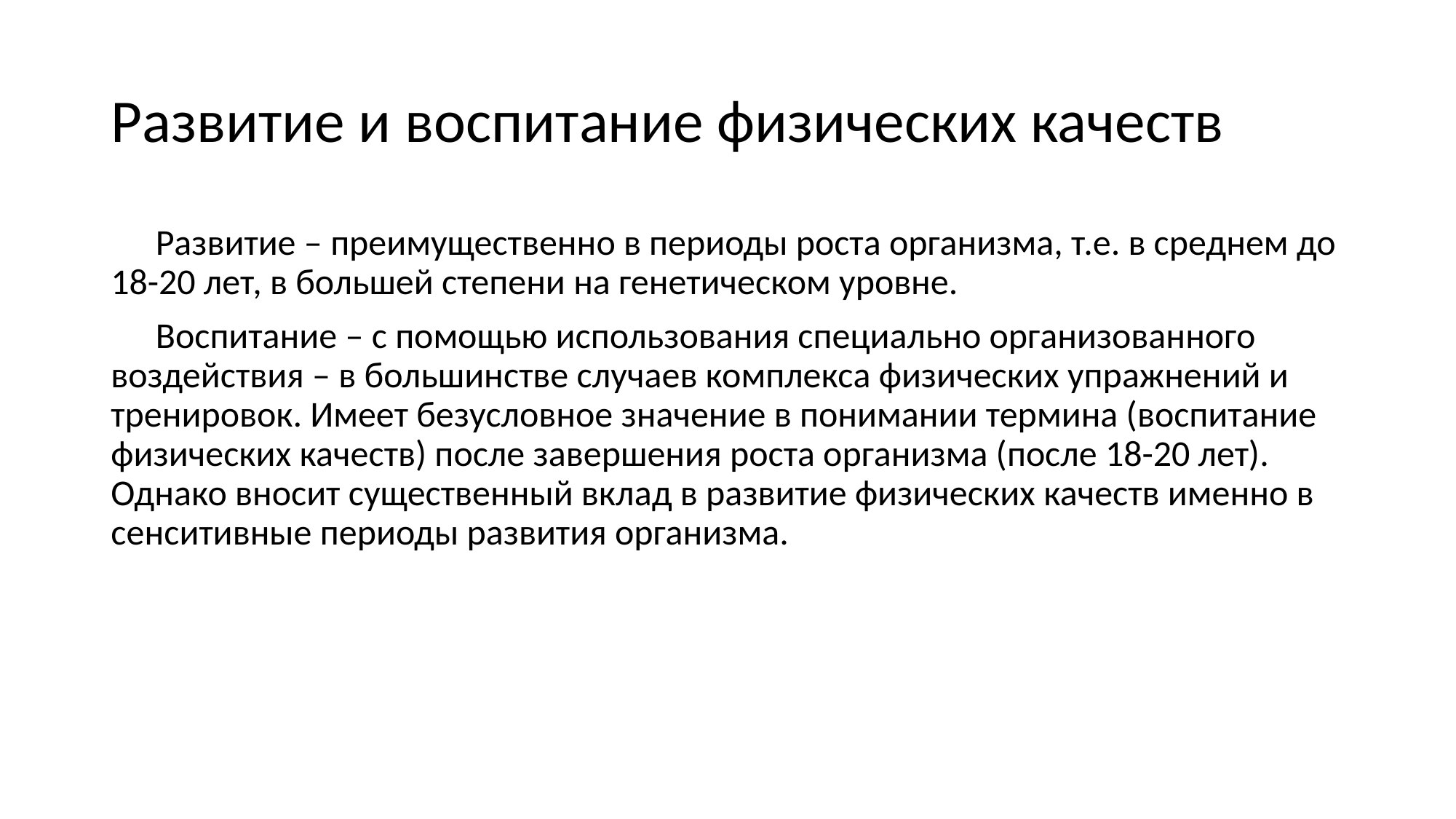

# Развитие и воспитание физических качеств
Развитие – преимущественно в периоды роста организма, т.е. в среднем до 18-20 лет, в большей степени на генетическом уровне.
Воспитание – с помощью использования специально организованного воздействия – в большинстве случаев комплекса физических упражнений и тренировок. Имеет безусловное значение в понимании термина (воспитание физических качеств) после завершения роста организма (после 18-20 лет). Однако вносит существенный вклад в развитие физических качеств именно в сенситивные периоды развития организма.